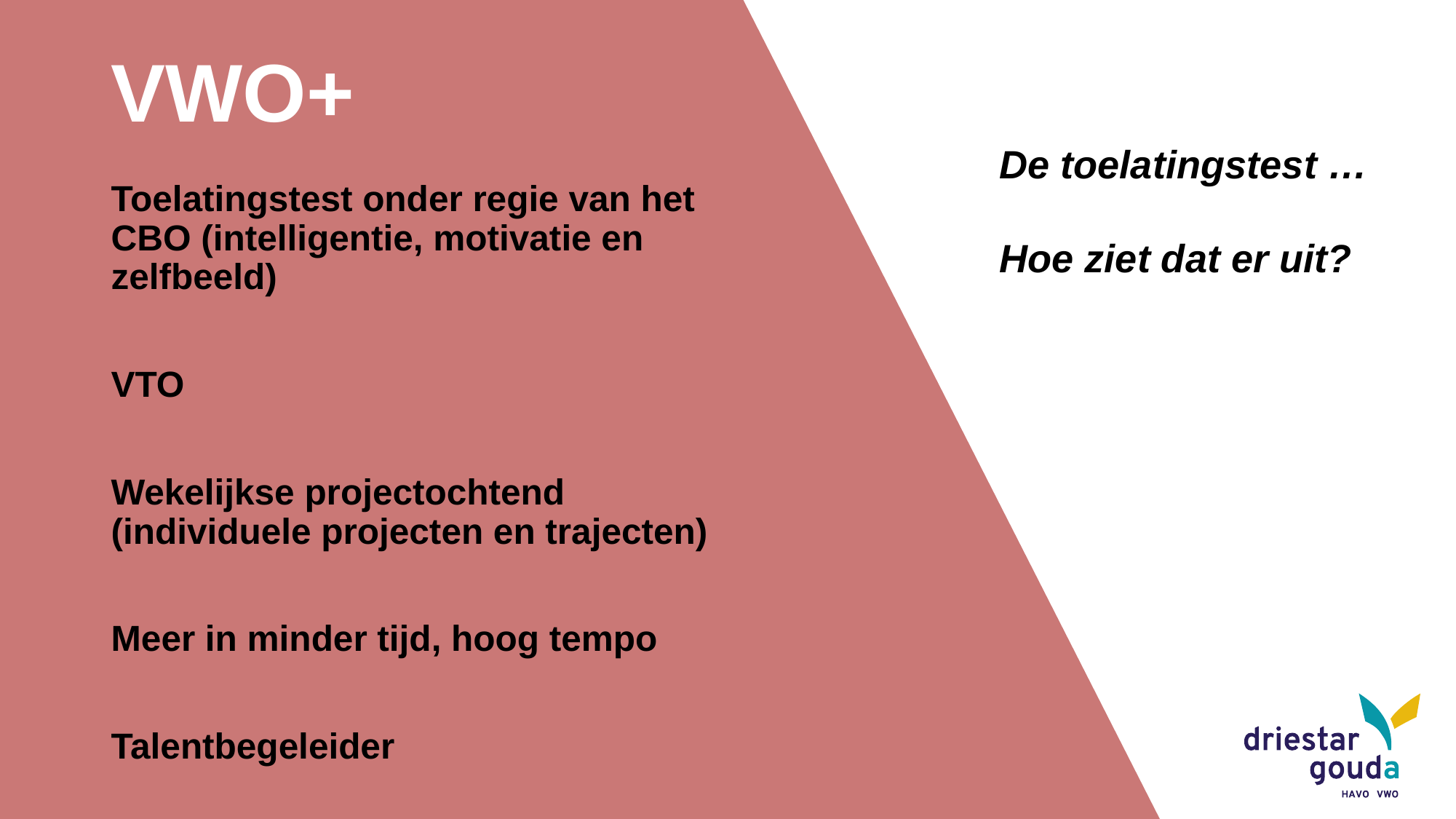

# VWO+
De toelatingstest …

Hoe ziet dat er uit?
Toelatingstest onder regie van het CBO (intelligentie, motivatie en zelfbeeld)

VTO

Wekelijkse projectochtend (individuele projecten en trajecten)

Meer in minder tijd, hoog tempo

Talentbegeleider